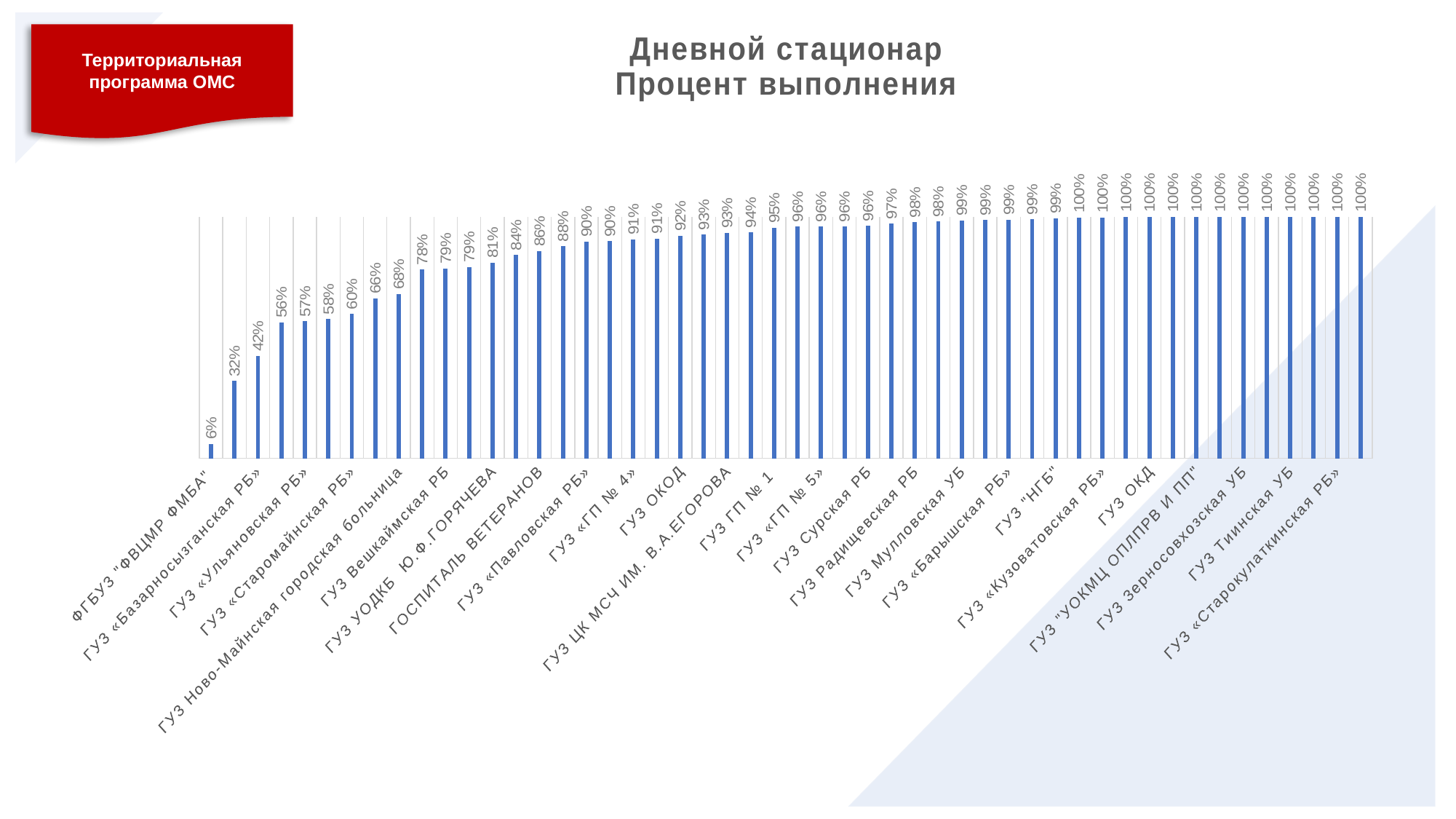

### Chart: Дневной стационар
Процент выполнения

| Category | Ряд 1 |
|---|---|
| ФГБУЗ "ФВЦМР ФМБА"  | 0.05931198102016608 |
| ГУЗ «Тереньгульская РБ» | 0.3203463203463203 |
| ГУЗ «Базарносызганская РБ» | 0.4236111111111111 |
| ГУЗ «Новоспасская РБ» | 0.5630498533724341 |
| ГУЗ «Ульяновская РБ» | 0.566793893129771 |
| ГУЗ «Новомалыклинская РБ» | 0.5769230769230769 |
| ГУЗ «Старомайнская РБ» | 0.5983263598326359 |
| ГУЗ Большенагаткинская РБ | 0.6625386996904025 |
| ГУЗ Ново-Майнская городская больница | 0.6797385620915033 |
| ГУЗ "ЦГКБ" | 0.7814113597246127 |
| ГУЗ Вешкаймская РБ | 0.7859922178988327 |
| ГУЗ «Сенгилеевская РБ» | 0.7919254658385093 |
| ГУЗ УОДКБ  Ю.Ф.ГОРЯЧЕВА | 0.810320781032078 |
| ГУЗ «Майнская РБ | 0.8409090909090909 |
| ГОСПИТАЛЬ ВЕТЕРАНОВ | 0.8575233022636485 |
| ГУЗ ДСПБ № 1 | 0.8778877887788779 |
| ГУЗ «Павловская РБ» | 0.8972972972972973 |
| ГУЗ «Инзенская РБ» | 0.8980477223427332 |
| ГУЗ «ГП № 4» | 0.9062165058949625 |
| ГУЗ ГБ  № 3 | 0.9100204498977505 |
| ГУЗ ОКОД | 0.9207800121876905 |
| ГУЗ "ДГКБ Г. УЛЬЯНОВСКА" | 0.925615763546798 |
| ГУЗ ЦК МСЧ ИМ. В.А.ЕГОРОВА | 0.9324577861163227 |
| ГУЗ УОКБ | 0.9353448275862069 |
| ГУЗ ГП № 1  | 0.9538327526132404 |
| ГУЗ "ГП №6" | 0.9583333333333334 |
| ГУЗ «ГП № 5» | 0.9596844872918493 |
| ГУЗ Карсунская РБ | 0.9598765432098766 |
| ГУЗ Сурская РБ | 0.9624413145539906 |
| ГУЗ «ГБ № 2» | 0.9711375212224108 |
| ГУЗ Радищевская РБ | 0.9764705882352941 |
| ГУЗ «ГБ № 1»  | 0.9797365754812564 |
| ГУЗ Мулловская УБ | 0.9851485148514851 |
| ГУЗ «Николаевская РБ» | 0.9862258953168044 |
| ГУЗ «Барышская РБ» | 0.9872611464968153 |
| ЧУЗ "РЖД-МЕДИЦИНА" | 0.989247311827957 |
| ГУЗ "НГБ" | 0.9930795847750865 |
| ГУЗ «Чердаклинская РБ» | 0.996415770609319 |
| ГУЗ «Кузоватовская РБ» | 0.9969135802469136 |
| ГУЗ "УОКЦСВМП" | 1.0 |
| ГУЗ ОКД | 1.0 |
| ГУЗ ОККВД | 1.0 |
| ГУЗ "УОКМЦ ОПЛПРВ И ПП" | 1.0 |
| ГУЗ ГП № 3 | 1.0 |
| ГУЗ Зерносовхозская УБ | 1.0 |
| ГУЗ Рязановская УБ | 1.0 |
| ГУЗ Тиинская УБ | 1.0 |
| ГУЗ Старосахчинская УБ | 1.0 |
| ГУЗ «Старокулаткинская РБ» | 1.0 |
| ФГБУЗ "КБ № 172 ФМБА" | 1.0 |

Территориальная программа ОМС